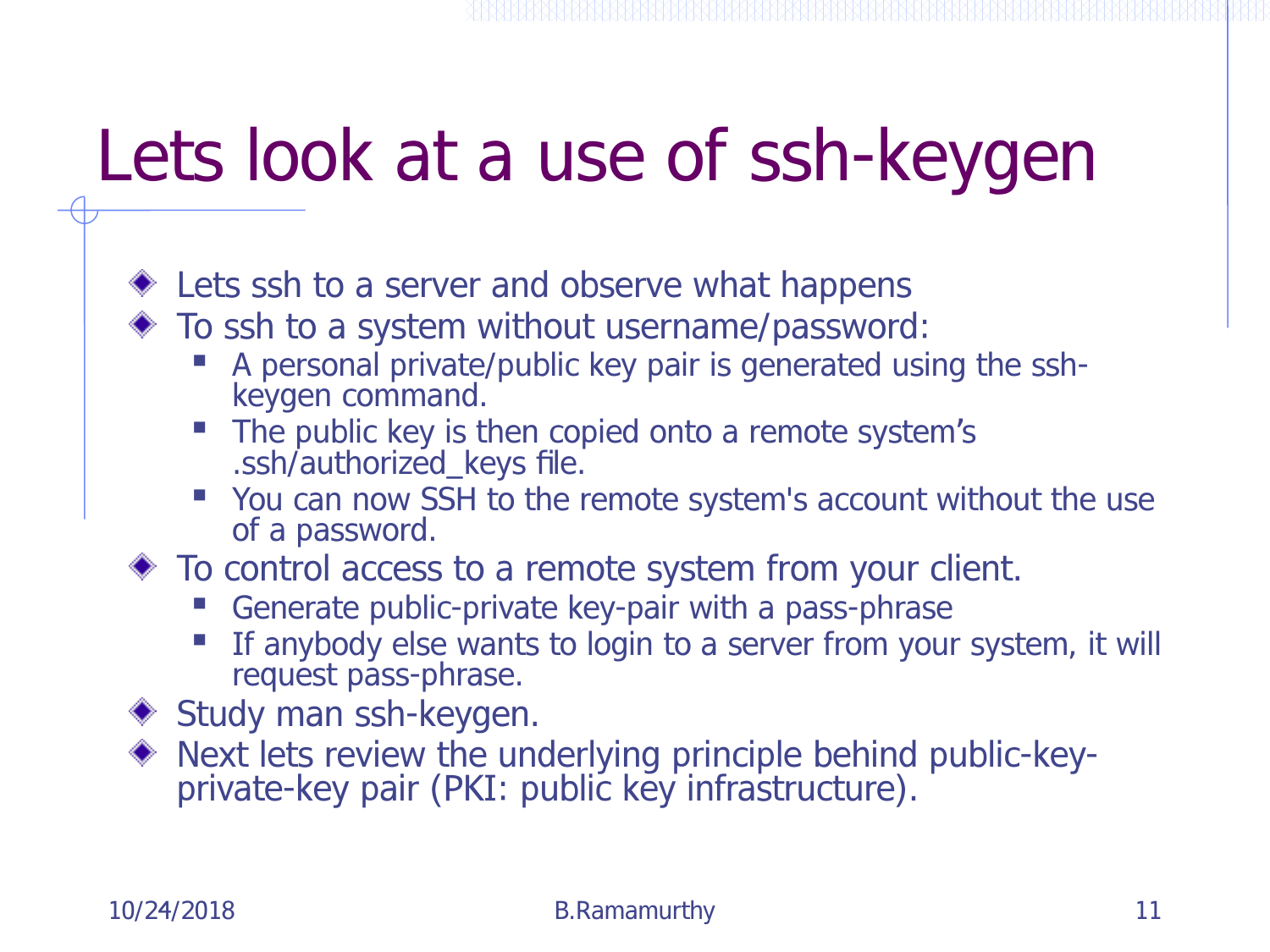

# Lets look at a use of ssh-keygen
Lets ssh to a server and observe what happens
To ssh to a system without username/password:
A personal private/public key pair is generated using the ssh-keygen command.
The public key is then copied onto a remote system’s .ssh/authorized_keys file.
You can now SSH to the remote system's account without the use of a password.
To control access to a remote system from your client.
Generate public-private key-pair with a pass-phrase
If anybody else wants to login to a server from your system, it will request pass-phrase.
Study man ssh-keygen.
Next lets review the underlying principle behind public-key-private-key pair (PKI: public key infrastructure).
10/24/2018
B.Ramamurthy
11